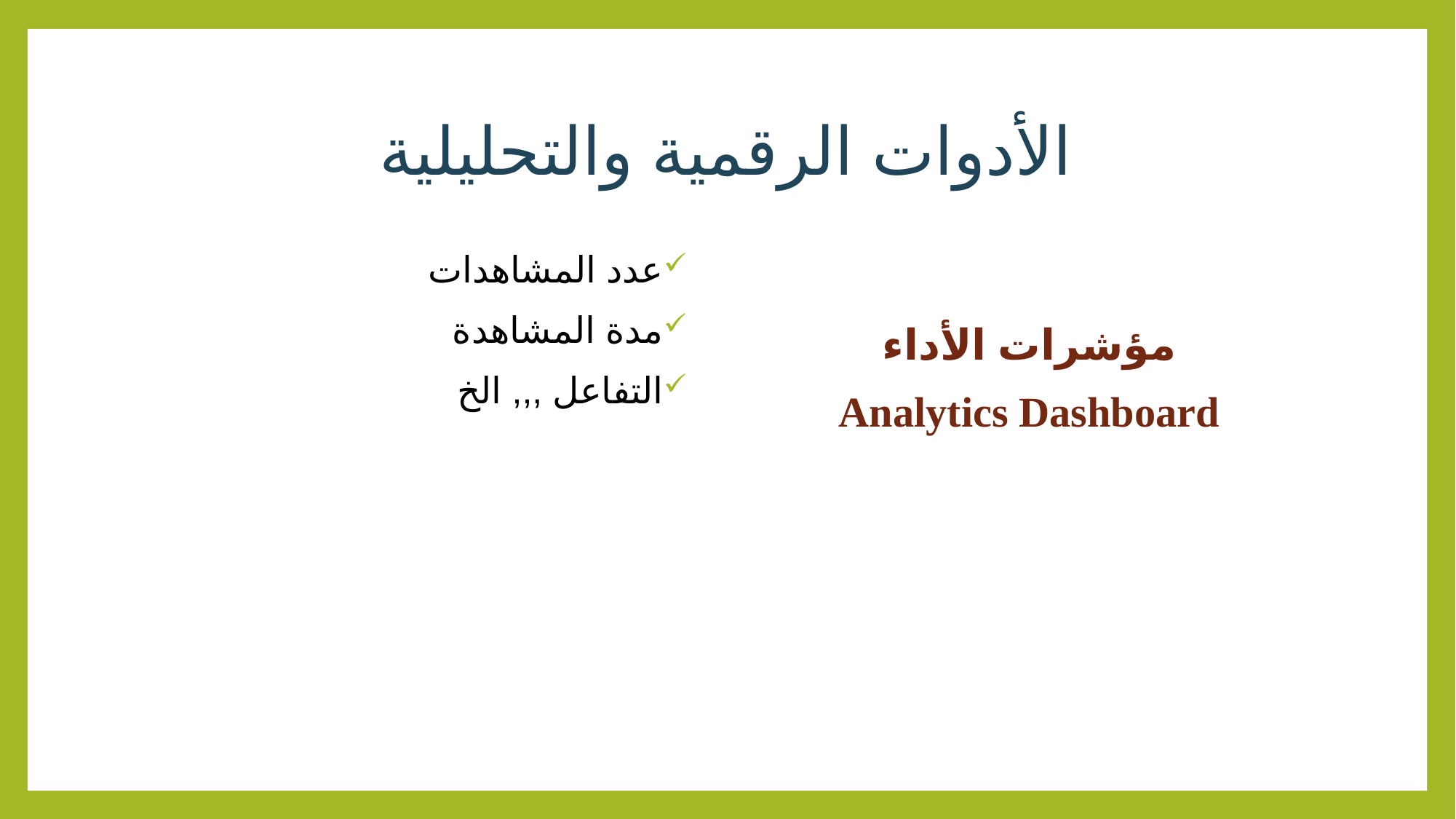

# الأدوات الرقمية والتحليلية
عدد المشاهدات
مدة المشاهدة
التفاعل ,,, الخ

مؤشرات الأداء
Analytics Dashboard